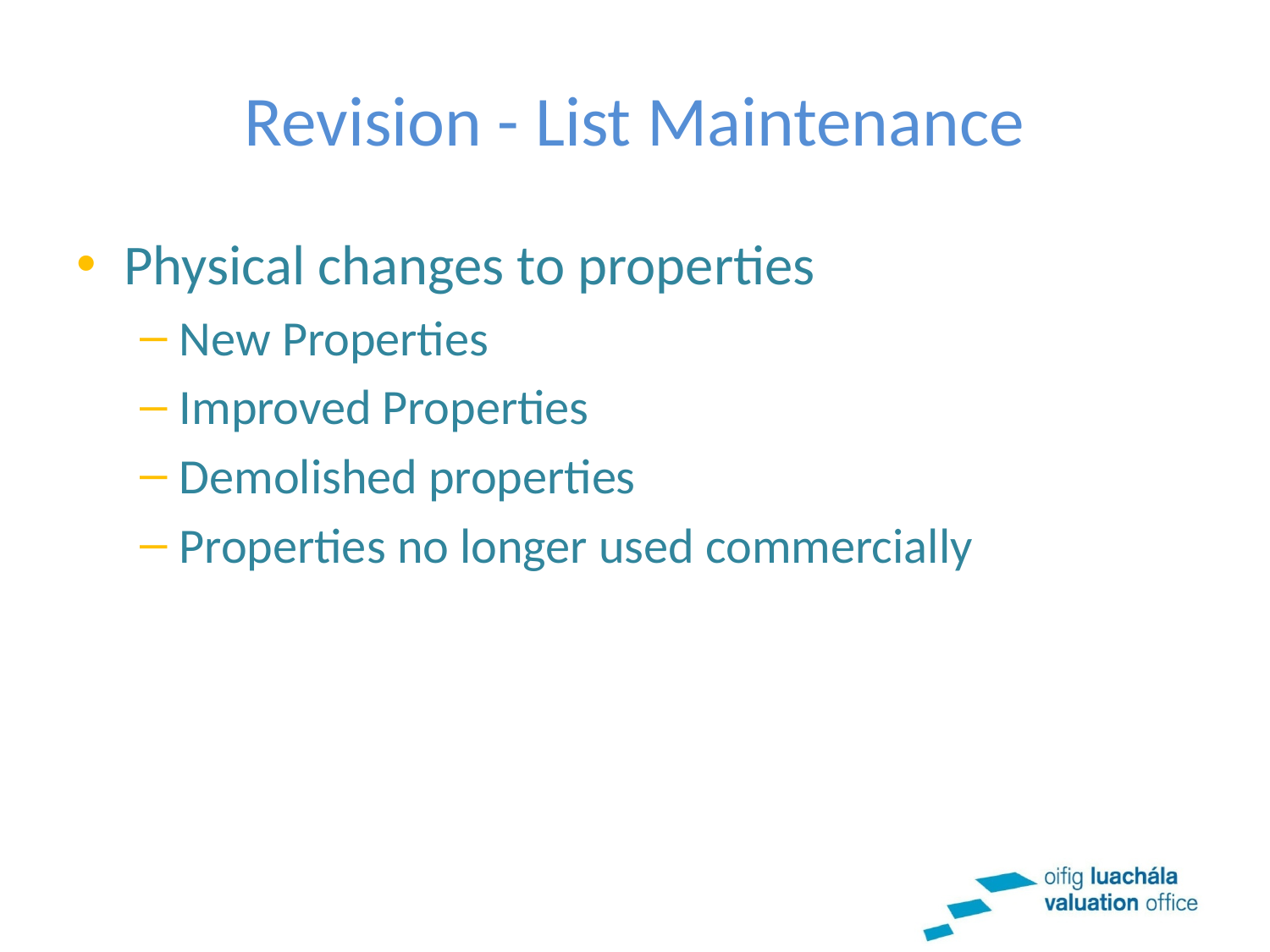

# Revision - List Maintenance
Physical changes to properties
New Properties
Improved Properties
Demolished properties
Properties no longer used commercially